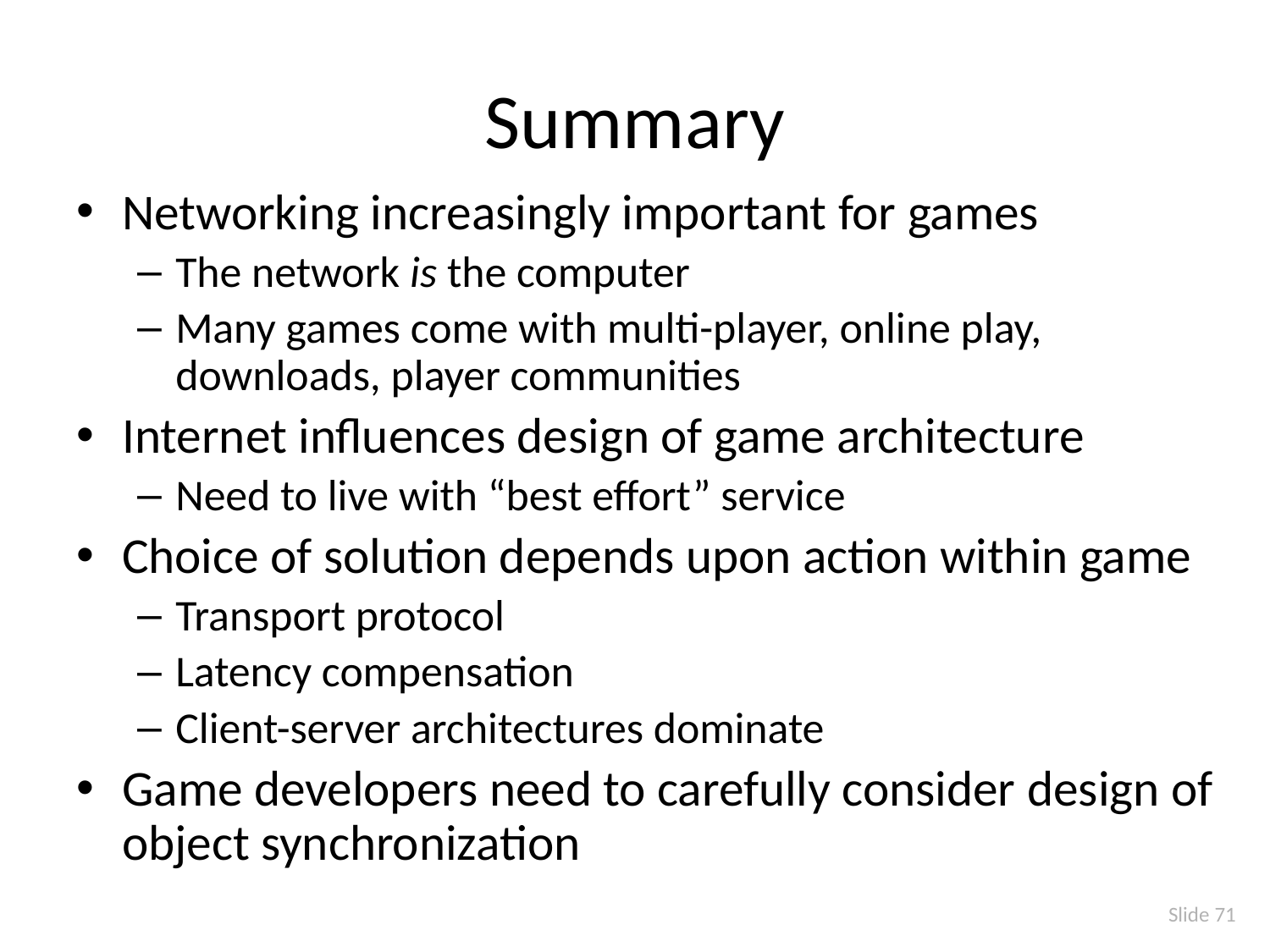

# Summary
Networking increasingly important for games
The network is the computer
Many games come with multi-player, online play, downloads, player communities
Internet influences design of game architecture
Need to live with “best effort” service
Choice of solution depends upon action within game
Transport protocol
Latency compensation
Client-server architectures dominate
Game developers need to carefully consider design of object synchronization
Slide 71